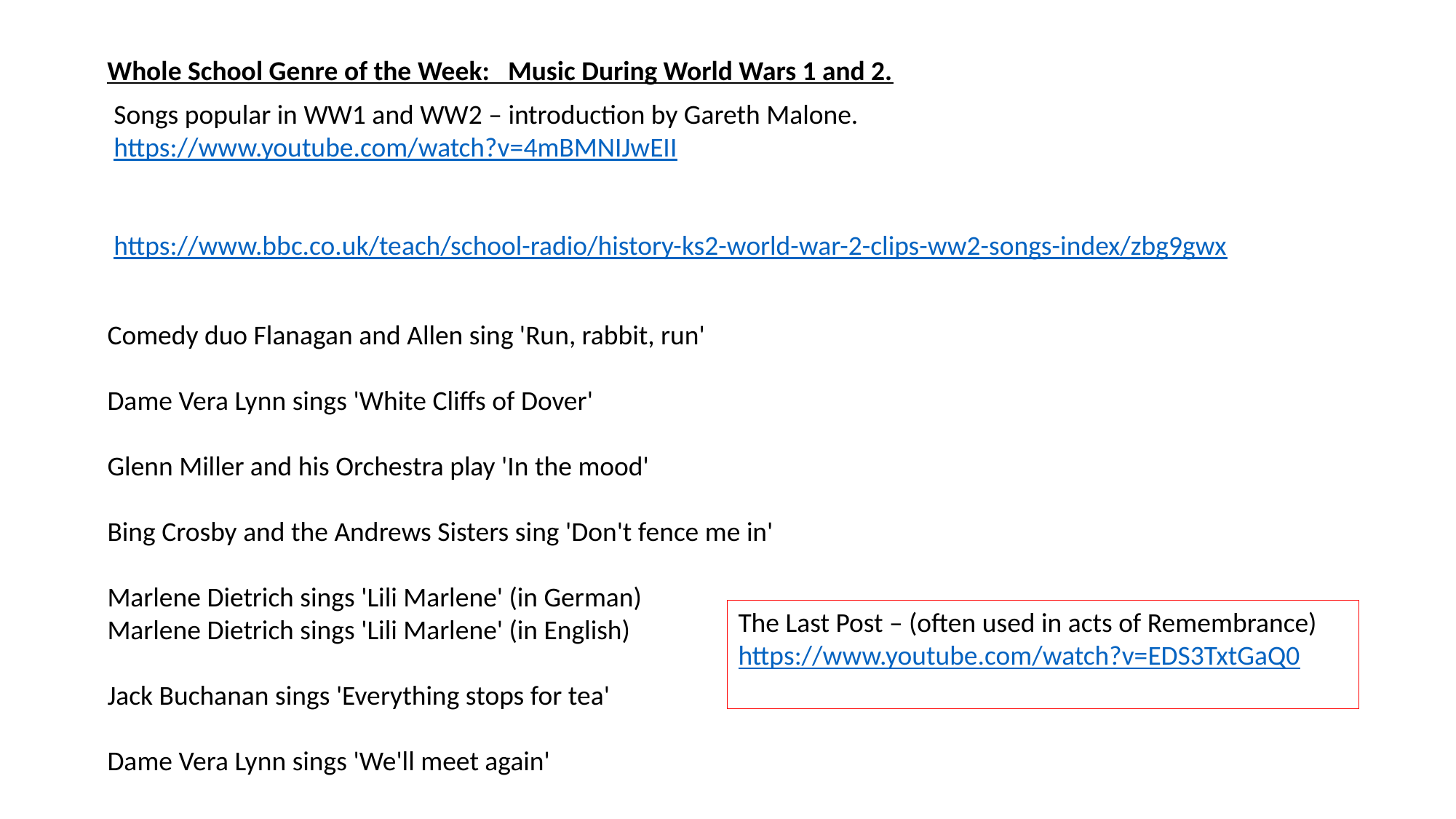

Whole School Genre of the Week:   Music During World Wars 1 and 2.
Songs popular in WW1 and WW2 – introduction by Gareth Malone.
https://www.youtube.com/watch?v=4mBMNIJwEII

https://www.bbc.co.uk/teach/school-radio/history-ks2-world-war-2-clips-ww2-songs-index/zbg9gwx

Comedy duo Flanagan and Allen sing 'Run, rabbit, run'

Dame Vera Lynn sings 'White Cliffs of Dover'

Glenn Miller and his Orchestra play 'In the mood'

Bing Crosby and the Andrews Sisters sing 'Don't fence me in'

Marlene Dietrich sings 'Lili Marlene' (in German)
Marlene Dietrich sings 'Lili Marlene' (in English)

Jack Buchanan sings 'Everything stops for tea'

Dame Vera Lynn sings 'We'll meet again'

The Last Post – (often used in acts of Remembrance)
https://www.youtube.com/watch?v=EDS3TxtGaQ0